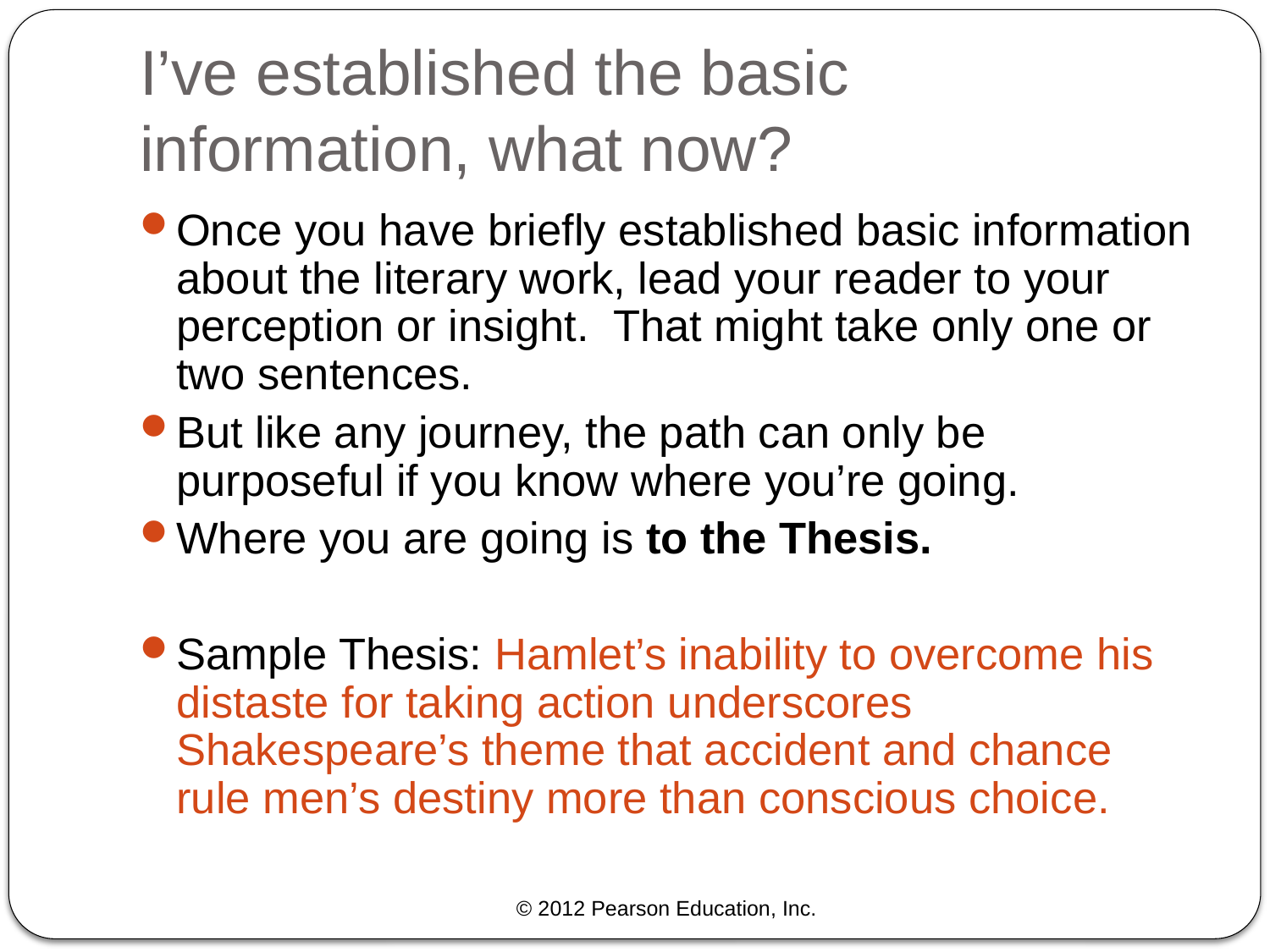

# I’ve established the basic information, what now?
Once you have briefly established basic information about the literary work, lead your reader to your perception or insight.  That might take only one or two sentences.
But like any journey, the path can only be purposeful if you know where you’re going.
Where you are going is to the Thesis.

Sample Thesis: Hamlet’s inability to overcome his distaste for taking action underscores Shakespeare’s theme that accident and chance rule men’s destiny more than conscious choice.

© 2012 Pearson Education, Inc.